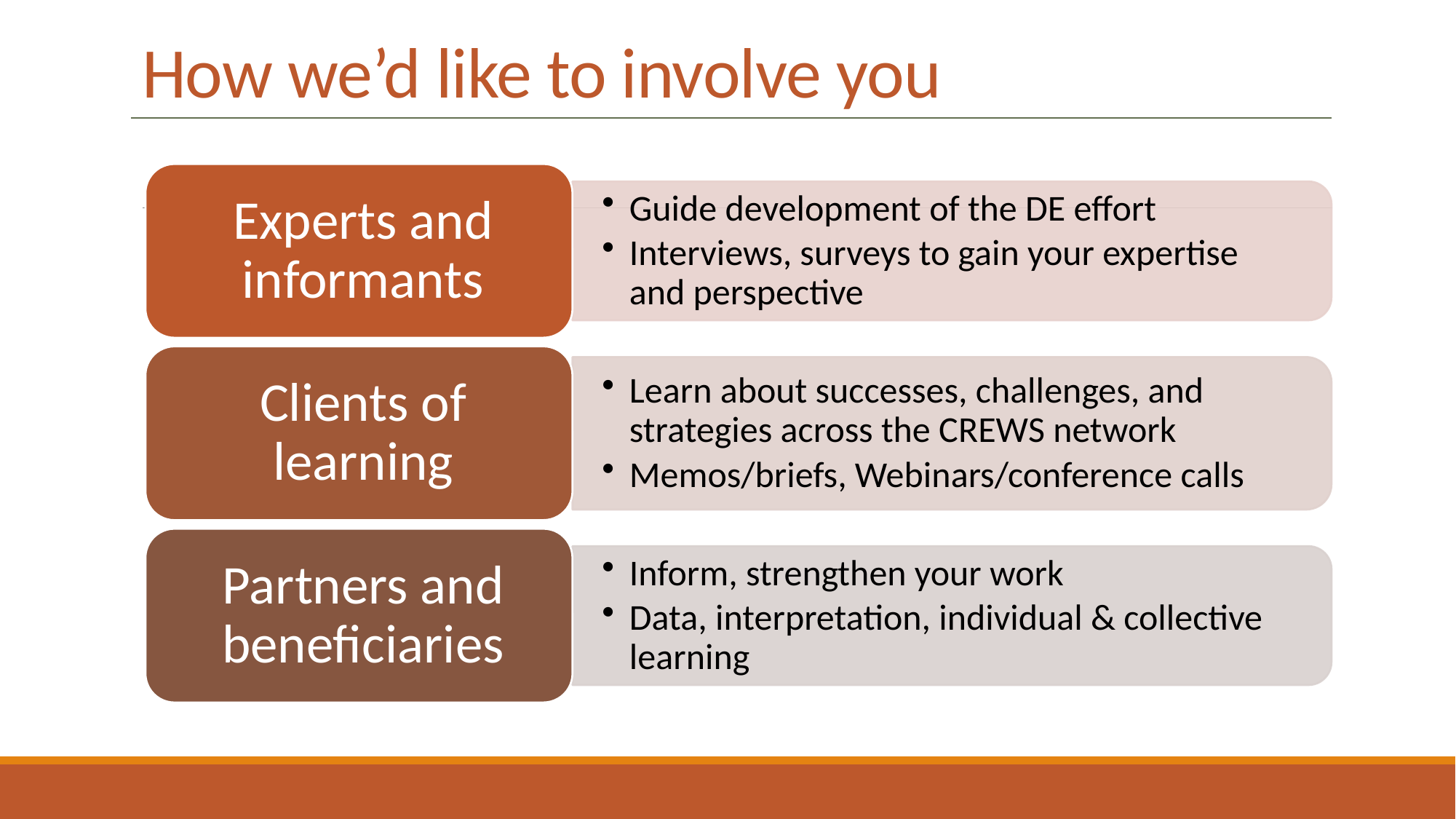

# How we’d like to involve you
Guide development of the DE effort
Interviews, surveys to gain your expertise and perspective
Experts and informants
Learn about successes, challenges, and strategies across the CREWS network
Memos/briefs, Webinars/conference calls
Clients of learning
Inform, strengthen your work
Data, interpretation, individual & collective learning
Partners and beneficiaries